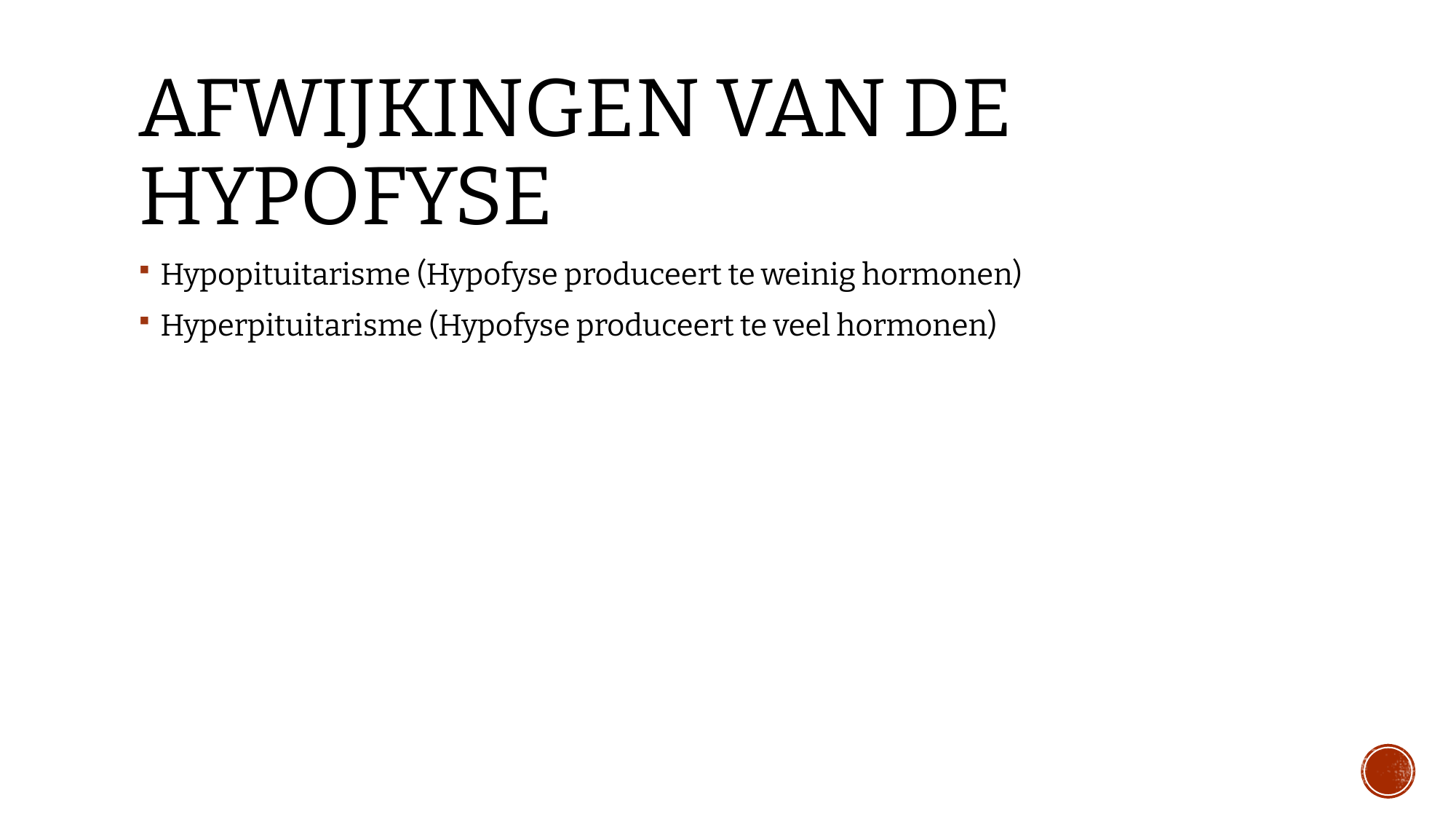

# Afwijkingen van de hypofyse
Hypopituitarisme (Hypofyse produceert te weinig hormonen)
Hyperpituitarisme (Hypofyse produceert te veel hormonen)